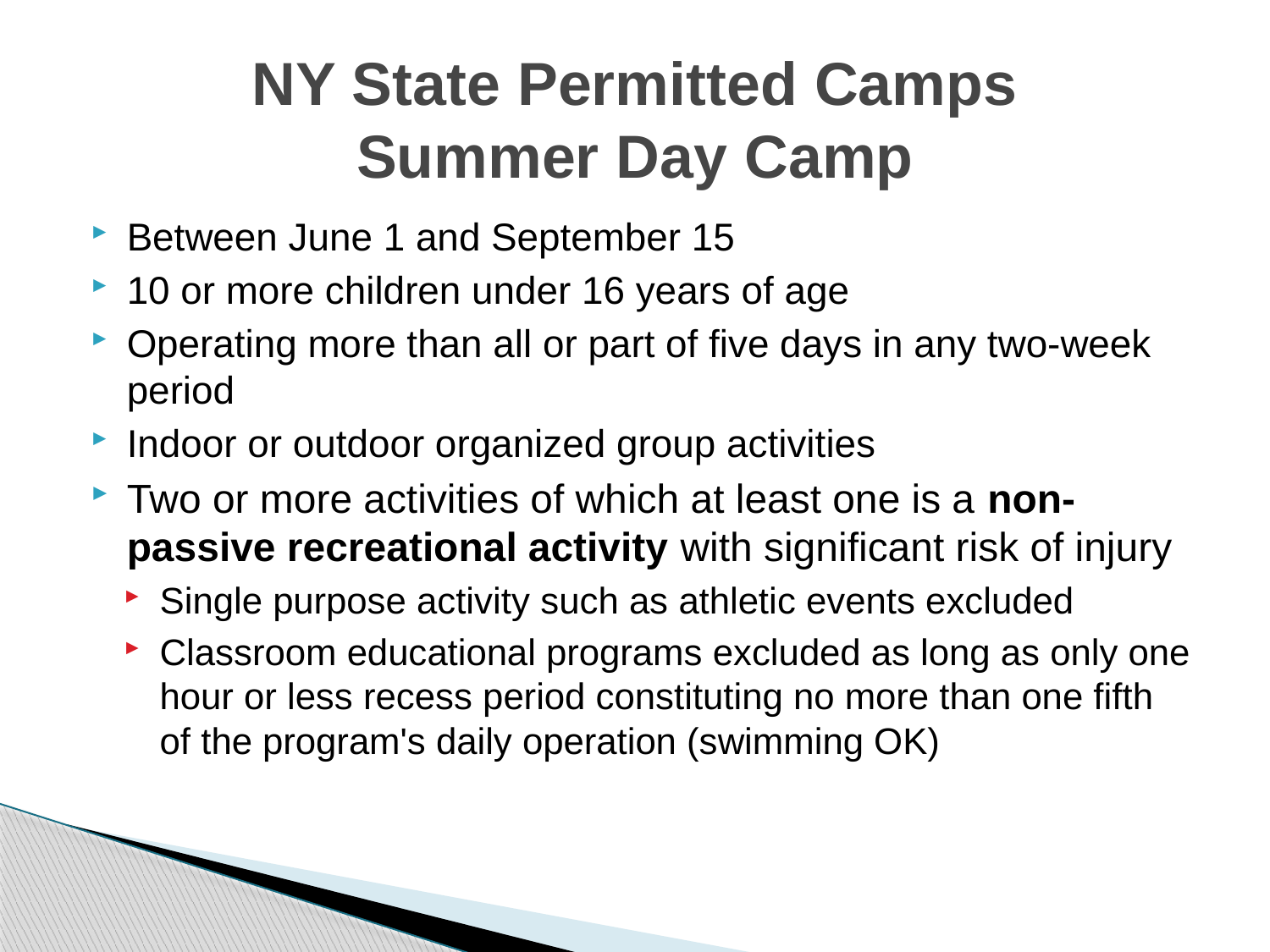

# NY State Permitted Camps Summer Day Camp
Between June 1 and September 15
10 or more children under 16 years of age
Operating more than all or part of five days in any two-week period
Indoor or outdoor organized group activities
Two or more activities of which at least one is a non-passive recreational activity with significant risk of injury
Single purpose activity such as athletic events excluded
Classroom educational programs excluded as long as only one hour or less recess period constituting no more than one fifth of the program's daily operation (swimming OK)